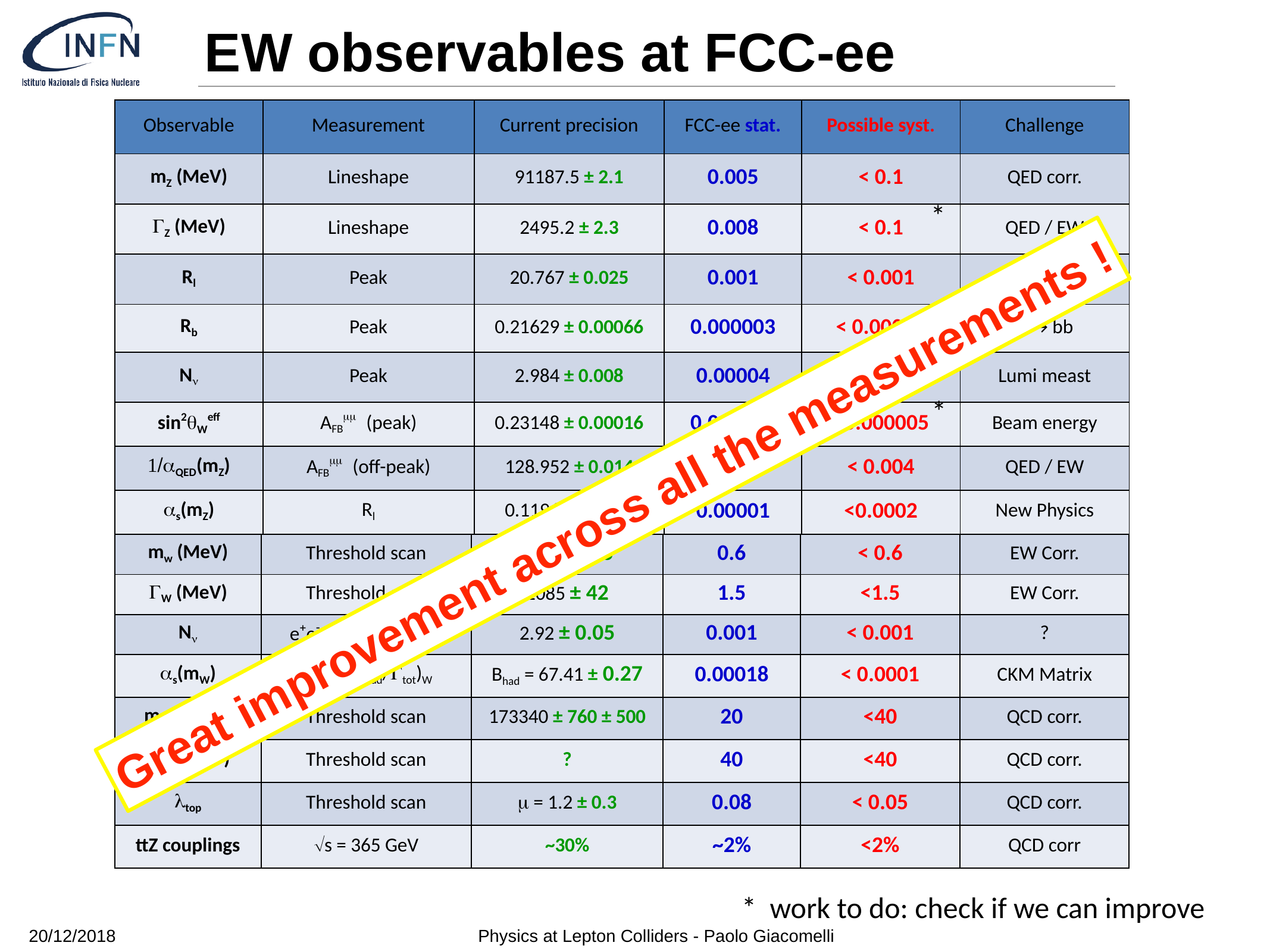

# EW observables at FCC-ee
| Observable | Measurement | Current precision | FCC-ee stat. | Possible syst. | Challenge |
| --- | --- | --- | --- | --- | --- |
| mZ (MeV) | Lineshape | 91187.5 ± 2.1 | 0.005 | < 0.1 | QED corr. |
| GZ (MeV) | Lineshape | 2495.2 ± 2.3 | 0.008 | < 0.1 | QED / EW |
| Rl | Peak | 20.767 ± 0.025 | 0.001 | < 0.001 | Statistics |
| Rb | Peak | 0.21629 ± 0.00066 | 0.000003 | < 0.00006 | g → bb |
| Nν | Peak | 2.984 ± 0.008 | 0.00004 | < 0.004 | Lumi meast |
| sin2θWeff | AFBμμ (peak) | 0.23148 ± 0.00016 | 0.000003 | <0.000005 | Beam energy |
| 1/aQED(mZ) | AFBμμ (off-peak) | 128.952 ± 0.014 | 0.004 | < 0.004 | QED / EW |
| as(mZ) | Rl | 0.1196 ± 0.0030 | 0.00001 | <0.0002 | New Physics |
| Observable | Measurement | Current precision | TLEP stat. | Possible syst. | Challenge |
| --- | --- | --- | --- | --- | --- |
| mw (MeV) | Threshold scan | 80385 ± 15 | 0.6 | < 0.6 | EW Corr. |
| GW (MeV) | Threshold scan | 2085 ± 42 | 1.5 | <1.5 | EW Corr. |
| Nν | e+e−→ γZ, Z→ νν, ll | 2.92 ± 0.05 | 0.001 | < 0.001 | ? |
| as(mW) | Bhad = (Γhad/Γtot)W | Bhad = 67.41 ± 0.27 | 0.00018 | < 0.0001 | CKM Matrix |
| Observable | Measurement | Current precision | TLEP stat. | Possible syst. | Challenge |
| --- | --- | --- | --- | --- | --- |
| mtop (MeV) | Threshold scan | 173340 ± 760 ± 500 | 20 | <40 | QCD corr. |
| Gtop (MeV) | Threshold scan | ? | 40 | <40 | QCD corr. |
| ltop | Threshold scan | m = 1.2 ± 0.3 | 0.08 | < 0.05 | QCD corr. |
| ttZ couplings | √s = 365 GeV | ~30% | ~2% | <2% | QCD corr |
*
*
Great improvement across all the measurements !
*  work to do: check if we can improve
14